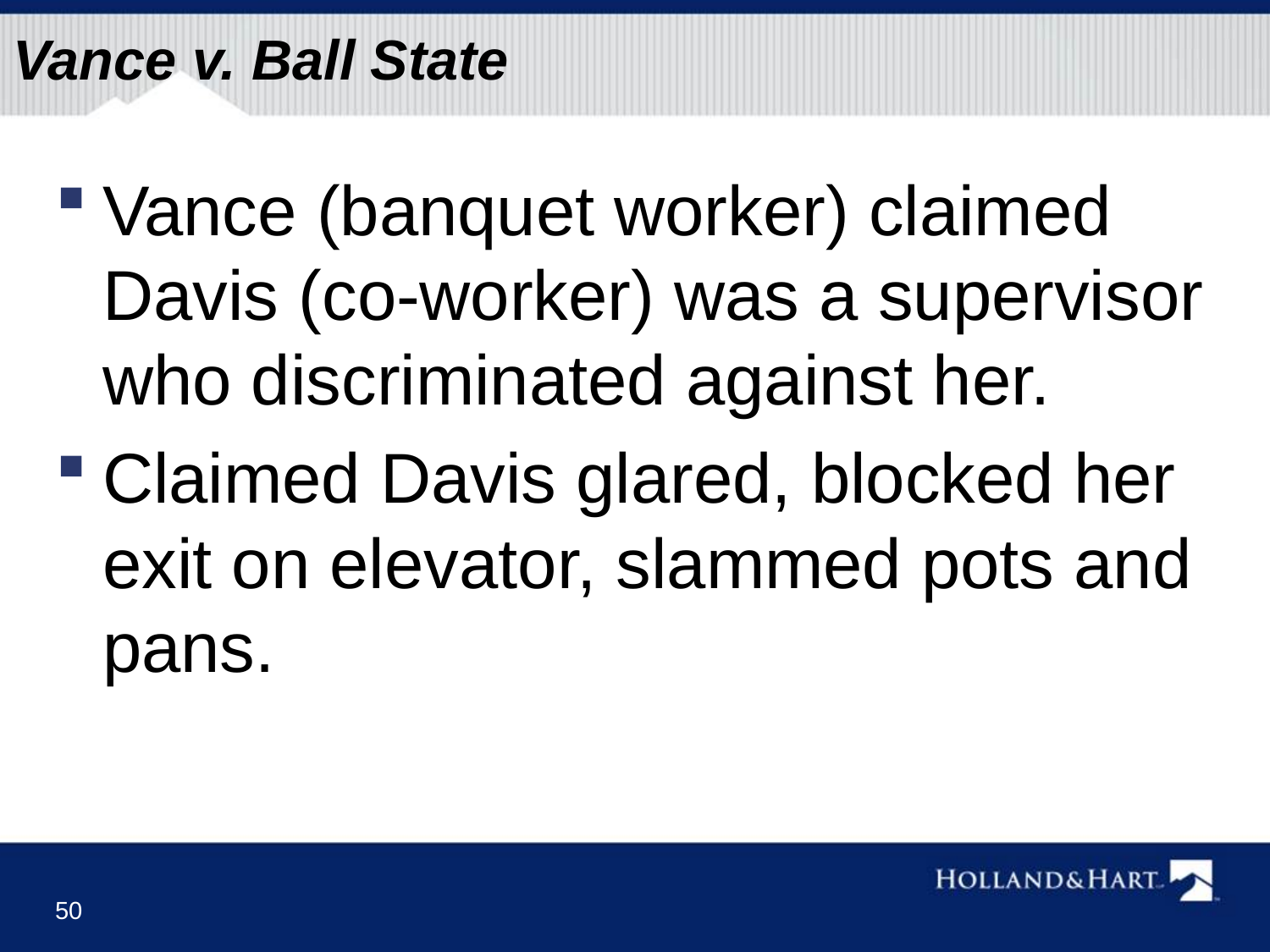

# Vance v. Ball State
Vance (banquet worker) claimed Davis (co-worker) was a supervisor who discriminated against her.
Claimed Davis glared, blocked her exit on elevator, slammed pots and pans.
50